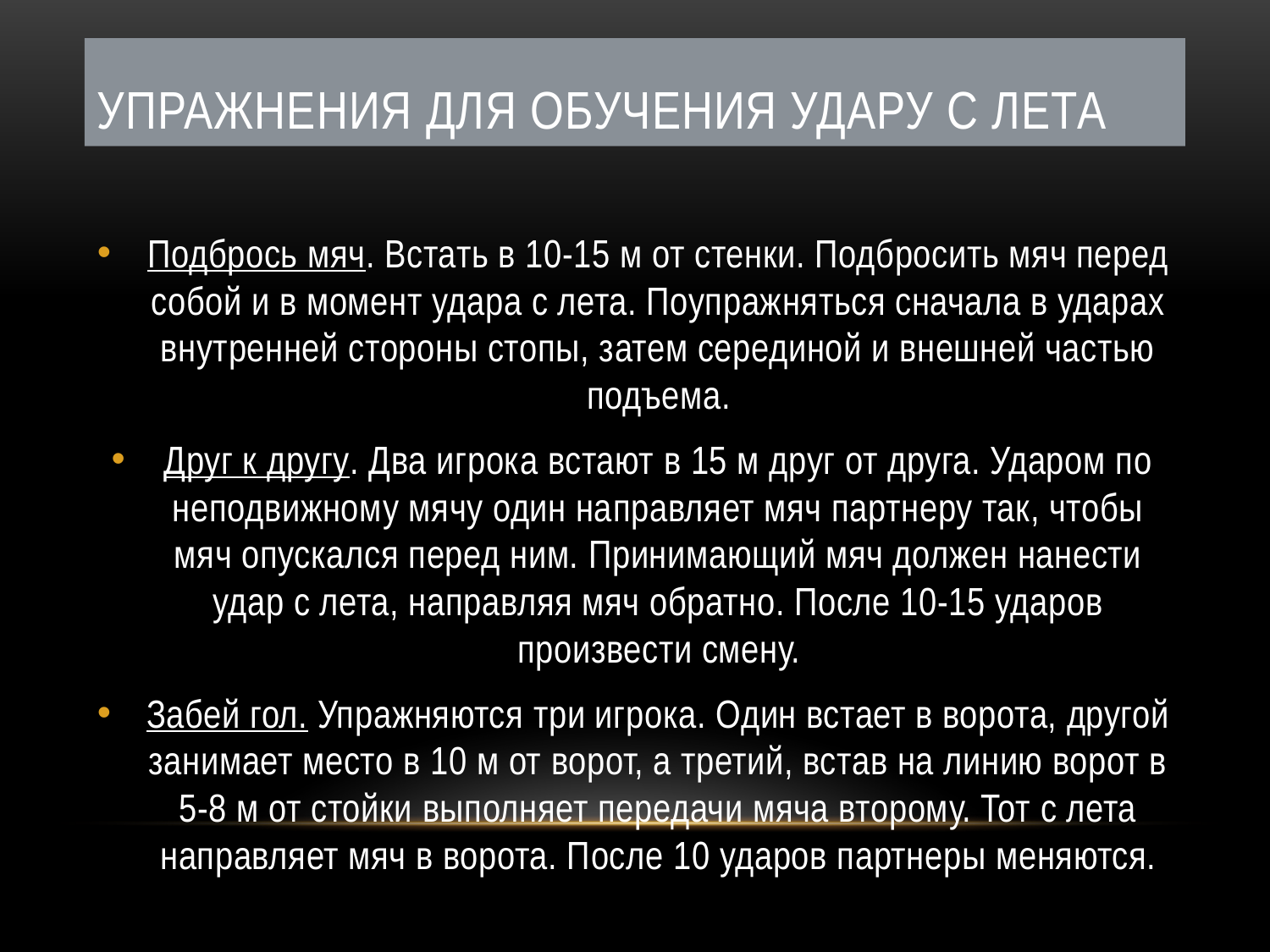

# Упражнения для обучения удару с лета
Подбрось мяч. Встать в 10-15 м от стенки. Подбросить мяч перед собой и в момент удара с лета. Поупражняться сначала в ударах внутренней стороны стопы, затем серединой и внешней частью подъема.
Друг к другу. Два игрока встают в 15 м друг от друга. Ударом по неподвижному мячу один направляет мяч партнеру так, чтобы мяч опускался перед ним. Принимающий мяч должен нанести удар с лета, направляя мяч обратно. После 10-15 ударов произвести смену.
Забей гол. Упражняются три игрока. Один встает в ворота, другой занимает место в 10 м от ворот, а третий, встав на линию ворот в 5-8 м от стойки выполняет передачи мяча второму. Тот с лета направляет мяч в ворота. После 10 ударов партнеры меняются.